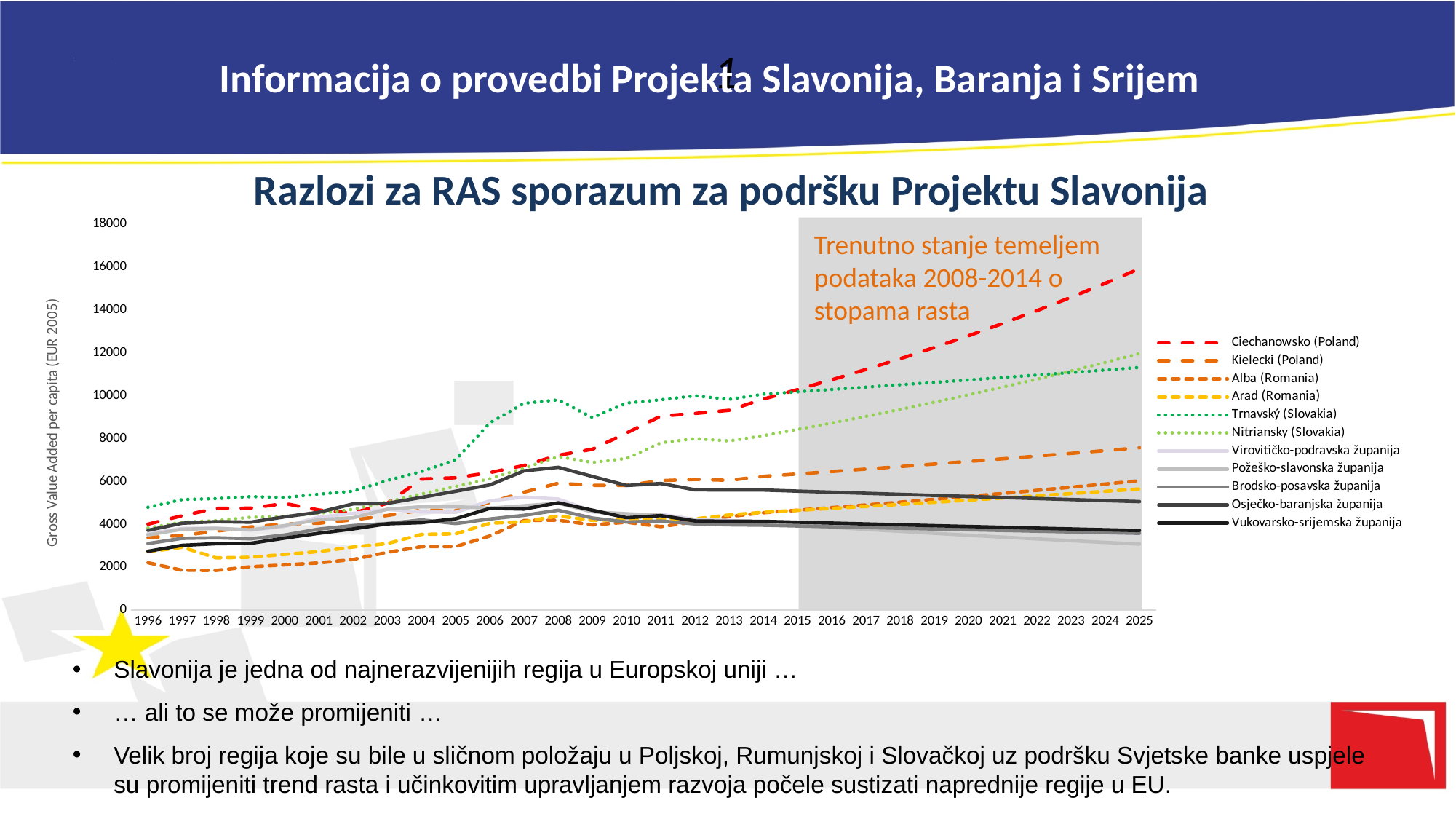

Informacija o provedbi Projekta Slavonija, Baranja i Srijem
# 1
Razlozi za RAS sporazum za podršku Projektu Slavonija

### Chart

| Category | Ciechanowsko (Poland) | Kielecki (Poland) | Alba (Romania) | Arad (Romania) | Trnavský (Slovakia) | Nitriansky (Slovakia) | Virovitičko-podravska županija | Požeško-slavonska županija | Brodsko-posavska županija | Osječko-baranjska županija | Vukovarsko-srijemska županija |
|---|---|---|---|---|---|---|---|---|---|---|---|
| 1996 | 4010.984928134728 | 3386.3996295029715 | 2212.0380973108795 | 2723.967411977645 | 4799.453498229873 | 3832.5350136745546 | 3572.325322173768 | 3507.9678465660695 | 3106.670839317548 | 3723.894419001113 | 2746.9020117800046 |
| 1997 | 4406.754790968313 | 3486.805802720625 | 1859.8473085207609 | 2932.817464814745 | 5158.001871995493 | 4106.32315765762 | 3812.1065758739464 | 3776.6695196084884 | 3350.4203669476624 | 4056.109620332089 | 3022.8149922951693 |
| 1998 | 4746.562958252459 | 3685.610371741758 | 1856.5312306864175 | 2438.820888834917 | 5202.494184590708 | 4175.673475974963 | 3826.2600263378426 | 3812.0337315841243 | 3378.589251059448 | 4128.228981996688 | 3101.127582017011 |
| 1999 | 4756.310074280849 | 3881.5014788595195 | 2023.849752076889 | 2467.104738980748 | 5295.067094040311 | 4333.824615170301 | 3729.6814437984494 | 3747.0751902383427 | 3329.140269945087 | 4103.914024147539 | 3116.1875217811726 |
| 2000 | 4975.043335787049 | 4016.7289938432136 | 2112.853360232001 | 2602.4923152562387 | 5254.252738845208 | 4370.07877306836 | 3906.339365854677 | 3943.114774918314 | 3506.9423235052277 | 4353.125892092492 | 3360.6515021024375 |
| 2001 | 4669.320722215538 | 4055.682827858375 | 2205.28305132772 | 2733.5281257882784 | 5411.174873503641 | 4519.688570259469 | 4340.241553213134 | 4222.359133867688 | 3783.547183547183 | 4569.476989482071 | 3586.2671071260024 |
| 2002 | 4528.415576015826 | 4212.527901785715 | 2364.6072932920365 | 2944.7232576589113 | 5549.717909992593 | 4703.289328670327 | 4513.994633390781 | 4311.002028300189 | 3945.094733267024 | 4958.593347814623 | 3790.4465660286155 |
| 2003 | 4984.989073873943 | 4419.0872951804395 | 2696.584611688264 | 3103.513697613288 | 6050.548711799121 | 5050.510925467973 | 4698.688998991538 | 4711.059724681142 | 4042.0686383046027 | 4982.402996518307 | 4028.27849132028 |
| 2004 | 6115.036951369075 | 4664.666486646219 | 2961.383933272953 | 3535.0018199279925 | 6461.7528275802015 | 5419.763425249892 | 4587.457582301353 | 4823.423379828456 | 4212.229008658299 | 5257.738752088785 | 4082.261389239546 |
| 2005 | 6174.346031311566 | 4643.333086830905 | 2963.9845514439594 | 3562.9161573863657 | 7016.76521272721 | 5770.795245507287 | 4566.3998929932895 | 4821.56979644478 | 4038.7042232813437 | 5547.246063091802 | 4266.473802635809 |
| 2006 | 6415.929782356573 | 5016.800524608941 | 3463.518807307492 | 4054.8683891867386 | 8739.05178876009 | 6132.260989116231 | 5102.387125012627 | 4761.4054834407925 | 4253.498563747514 | 5840.280957468457 | 4749.336320117174 |
| 2007 | 6747.5163487412065 | 5502.941893122332 | 4183.301811802758 | 4125.9944258036585 | 9650.327359038421 | 6627.037772794027 | 5273.52215912947 | 4869.544866662561 | 4424.908898409416 | 6495.383581803058 | 4716.9143704248745 |
| 2008 | 7220.702993770577 | 5919.568081755953 | 4198.5308310092005 | 4396.567729690949 | 9807.512634688848 | 7158.35128626647 | 5179.628889523266 | 4987.130322548618 | 4662.522235398755 | 6662.3433579918865 | 5007.6257985378015 |
| 2009 | 7505.863419086739 | 5820.9942803012755 | 3979.2237365709584 | 4187.649887014908 | 8983.64286227459 | 6888.816192657077 | 4621.72181160922 | 4586.119794923096 | 4297.001271436102 | 6235.5728714232 | 4662.595511374165 |
| 2010 | 8266.816575952731 | 5817.259141494435 | 4098.706264701537 | 4224.914122936855 | 9661.060700034775 | 7074.900000143215 | 4340.704092229782 | 4496.189873417721 | 4110.19042556518 | 5813.556891691515 | 4311.270331797336 |
| 2011 | 9056.845315287701 | 6041.311687864413 | 3895.220467282501 | 4251.443196891289 | 9813.749655158736 | 7806.141792902252 | 4466.737350533074 | 4428.3301127420245 | 4158.888993978373 | 5906.2256120354405 | 4412.721194016567 |
| 2012 | 9175.770657885409 | 6097.658502776781 | 4117.355245826135 | 4258.3690767498765 | 10001.130093970552 | 7998.619907829559 | 4230.8496980647615 | 4178.760373443984 | 4022.123219861396 | 5613.222225152291 | 4161.865006685619 |
| 2013 | 9323.532062013594 | 6056.0580030715655 | 4365.30495432766 | 4441.641077295058 | 9831.672054597702 | 7891.397248339203 | 4179.554862319276 | 4131.683402555071 | 3981.0362343379616 | 5603.904133886331 | 4145.531722225367 |
| 2014 | 9846.700850472802 | 6241.325548610529 | 4544.509533314775 | 4565.807735983962 | 10078.291451341427 | 8139.729225770859 | 4115.741021872988 | 4065.1488756200383 | 3962.9198063129547 | 5603.395753968521 | 4142.911324755628 |
| 2015 | 10286.765852757739 | 6352.087068587479 | 4663.339935409706 | 4655.245115171338 | 10185.384752723843 | 8430.093103204796 | 4061.346131423115 | 3964.00695810138 | 3926.9341545204247 | 5552.053459044625 | 4101.859053937404 |
| 2016 | 10746.498072436281 | 6464.814214970559 | 4785.277529679839 | 4746.434439525581 | 10293.61604215278 | 8730.814964176016 | 4007.670140459708 | 3865.38147670655 | 3891.2752736943094 | 5501.181598722138 | 4061.213571680948 |
| 2017 | 11226.77646929391 | 6579.541870697177 | 4910.403563373718 | 4839.410027045449 | 10402.99741204464 | 9042.26430307172 | 3954.7035477875747 | 3769.209821877408 | 3855.9401965612883 | 5450.775862544845 | 4020.970847102447 |
| 2018 | 11728.519285251916 | 6696.305537753871 | 5038.801408203075 | 4934.206867968225 | 10513.541083311491 | 9364.823795039802 | 3902.4369777822208 | 3675.43094179723 | 3820.9259827926344 | 5400.8319795519965 | 3981.1268892602716 |
| 2019 | 12252.685799949626 | 6815.141348162255 | 5170.556615893561 | 5030.8606379378725 | 10625.259406726482 | 9698.88976617852 | 3850.861178730268 | 3583.985303633712 | 3786.229718759542 | 5351.34571791642 | 3941.6777467591905 |
| 2020 | 12800.278164786478 | 6936.086075159913 | 5305.756975188017 | 5129.407711431129 | 10738.164864303764 | 10044.872680499016 | 3799.9670211918083 | 3494.8148557462614 | 3751.8485172906744 | 5302.312884585952 | 3902.6195073585027 |
| 2021 | 13372.343318930378 | 7059.177144579725 | 5444.492570340285 | 5229.885175446607 | 10852.270070693077 | 10403.197644258938 | 3749.7454963844 | 3407.8629908335756 | 3717.779517431917 | 5253.729324928154 | 3863.9482975840533 |
| 2022 | 13969.974990955581 | 7184.452646431132 | 5586.85584113851 | 5332.330843462028 | 10967.58777458915 | 10774.304928286872 | 3700.1877145884223 | 3323.0745099981214 | 3684.019884208307 | 5205.590922378282 | 3825.6602823440953 |
| 2023 | 14594.315789937018 | 7311.9513466869275 | 5732.941644497947 | 5436.783269664875 | 11084.130860156085 | 11158.650508939363 | 3651.284903573503 | 3240.395587704698 | 3650.566808388128 | 5157.893598090485 | 3787.7516645489563 |
| 2024 | 15246.559389998996 | 7441.712699279222 | 5882.847317664302 | 5543.28176346179 | 11201.912348466869 | 11556.706628355174 | 3603.028407045747 | 3159.77373761084 | 3617.417506249146 | 5110.633310592198 | 3750.2186847344738 |
| 2025 | 15927.952812494936 | 7573.776858308298 | 6036.672743069724 | 5651.8664042721975 | 11320.94539895819 | 11968.962374695175 | 3555.409683115482 | 3081.157779247368 | 3584.5692193469695 | 5063.806055441698 | 3713.0576206891637 |
Trenutno stanje temeljem podataka 2008-2014 o stopama rasta
Slavonija je jedna od najnerazvijenijih regija u Europskoj uniji …
… ali to se može promijeniti …
Velik broj regija koje su bile u sličnom položaju u Poljskoj, Rumunjskoj i Slovačkoj uz podršku Svjetske banke uspjele su promijeniti trend rasta i učinkovitim upravljanjem razvoja počele sustizati naprednije regije u EU.